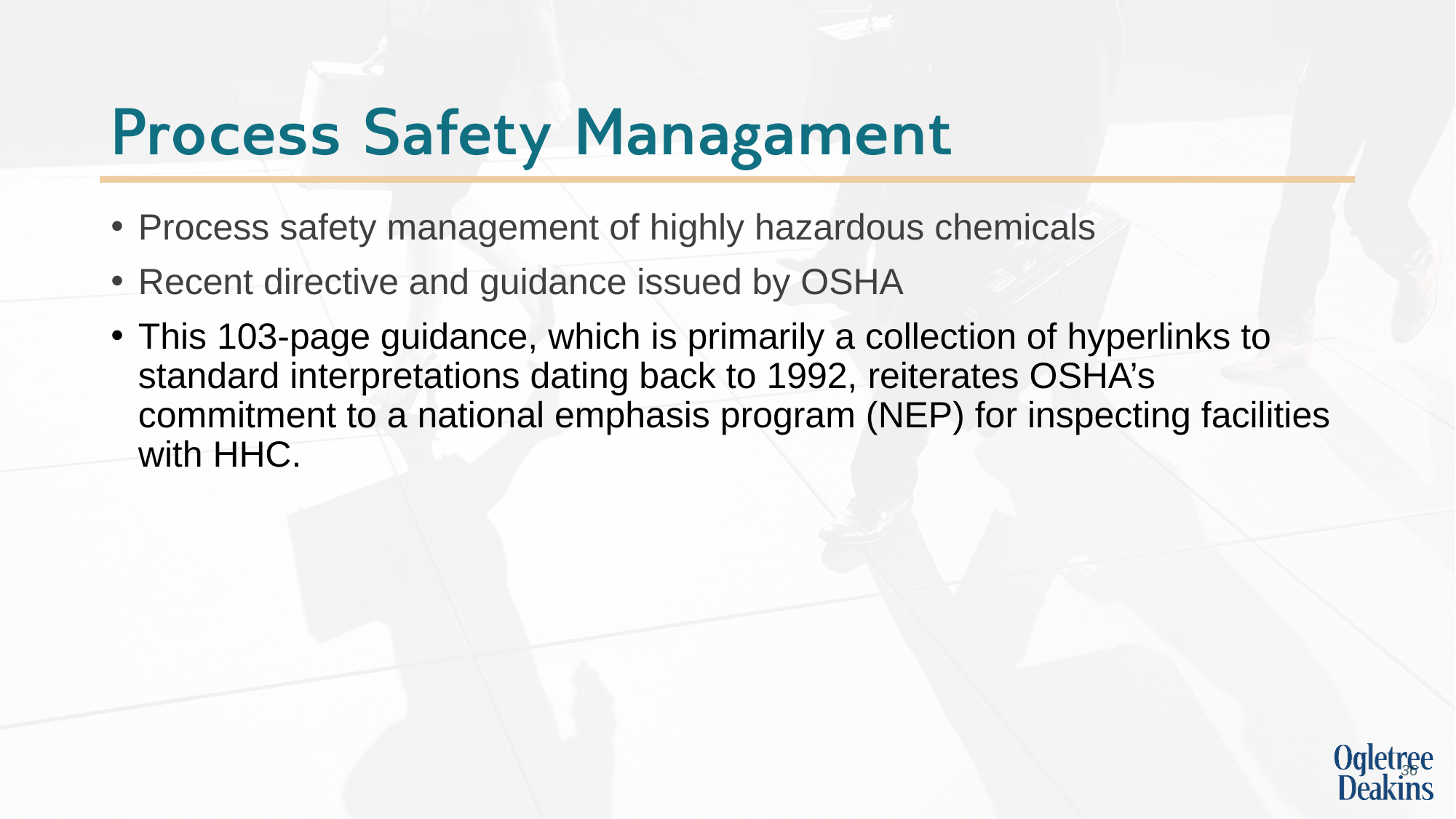

# Process Safety Managament
Process safety management of highly hazardous chemicals
Recent directive and guidance issued by OSHA
This 103-page guidance, which is primarily a collection of hyperlinks to standard interpretations dating back to 1992, reiterates OSHA’s commitment to a national emphasis program (NEP) for inspecting facilities with HHC.
36